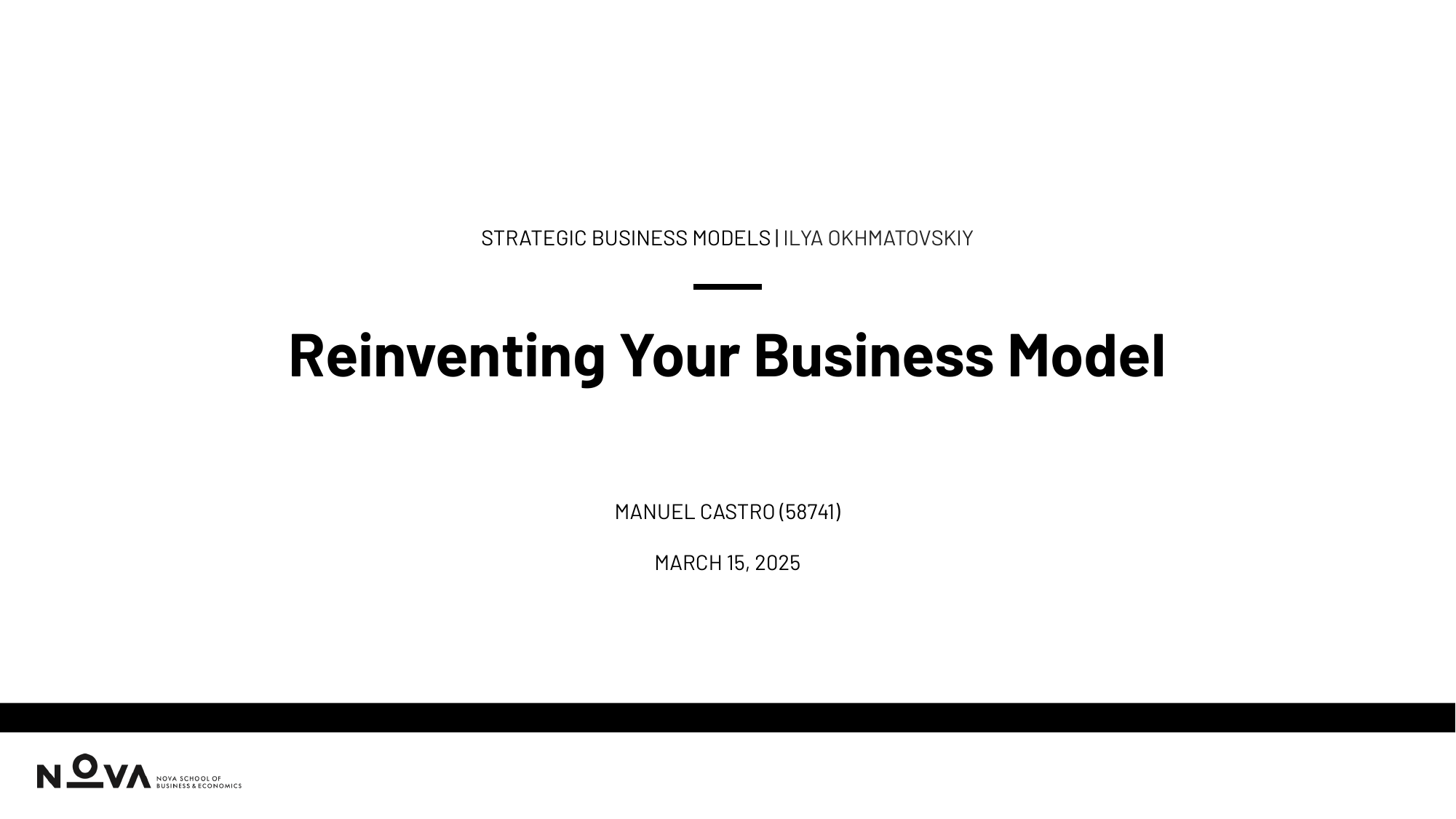

Strategic Business Models | Ilya Okhmatovskiy

Reinventing Your Business Model

Manuel Castro (58741)

March 15, 2025